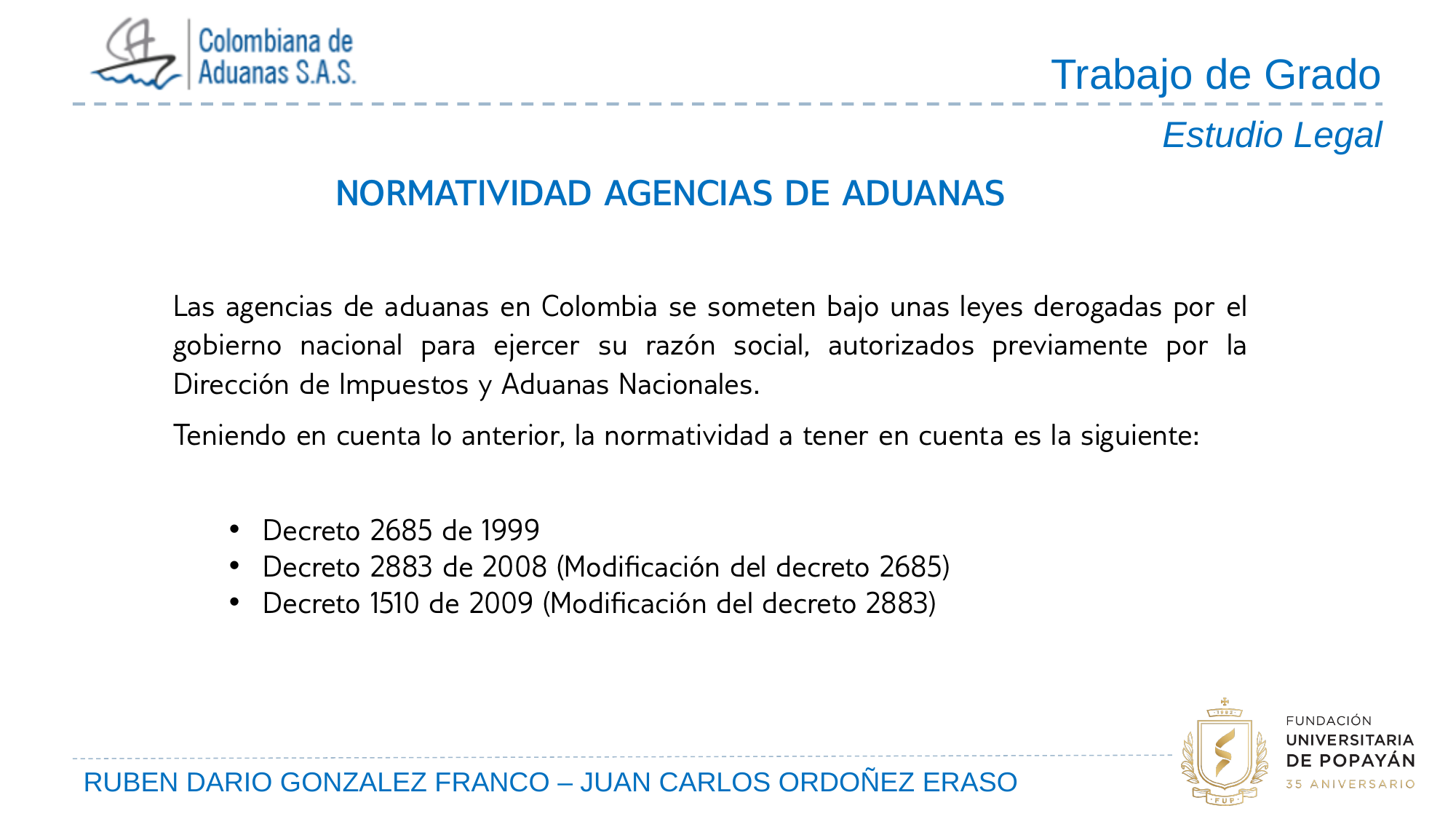

NORMATIVIDAD AGENCIAS DE ADUANAS

Las agencias de aduanas en Colombia se someten bajo unas leyes derogadas por el gobierno nacional para ejercer su razón social, autorizados previamente por la Dirección de Impuestos y Aduanas Nacionales.
Teniendo en cuenta lo anterior, la normatividad a tener en cuenta es la siguiente:

Decreto 2685 de 1999
Decreto 2883 de 2008 (Modificación del decreto 2685)
Decreto 1510 de 2009 (Modificación del decreto 2883)